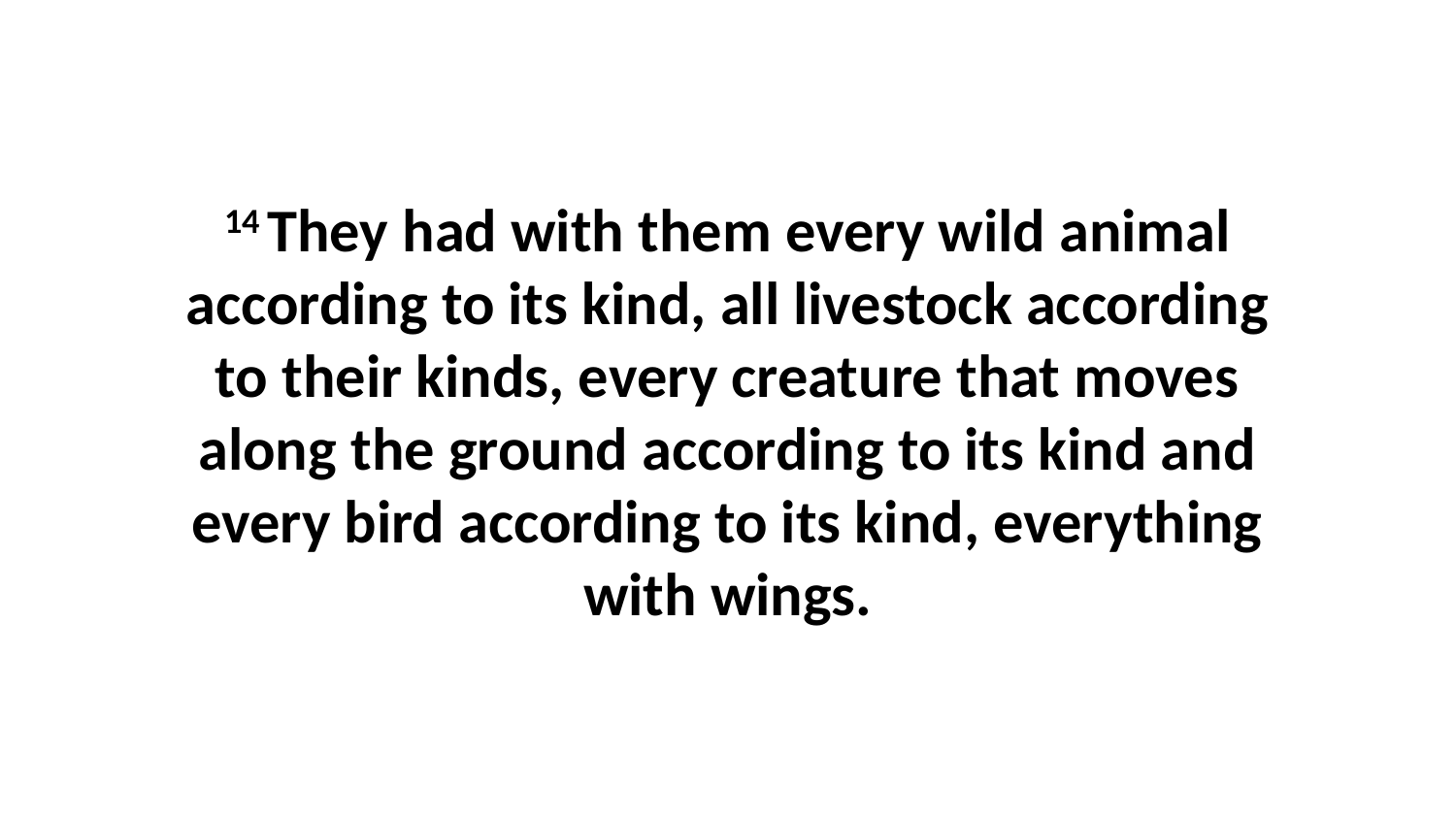

14 They had with them every wild animal according to its kind, all livestock according to their kinds, every creature that moves along the ground according to its kind and every bird according to its kind, everything with wings.